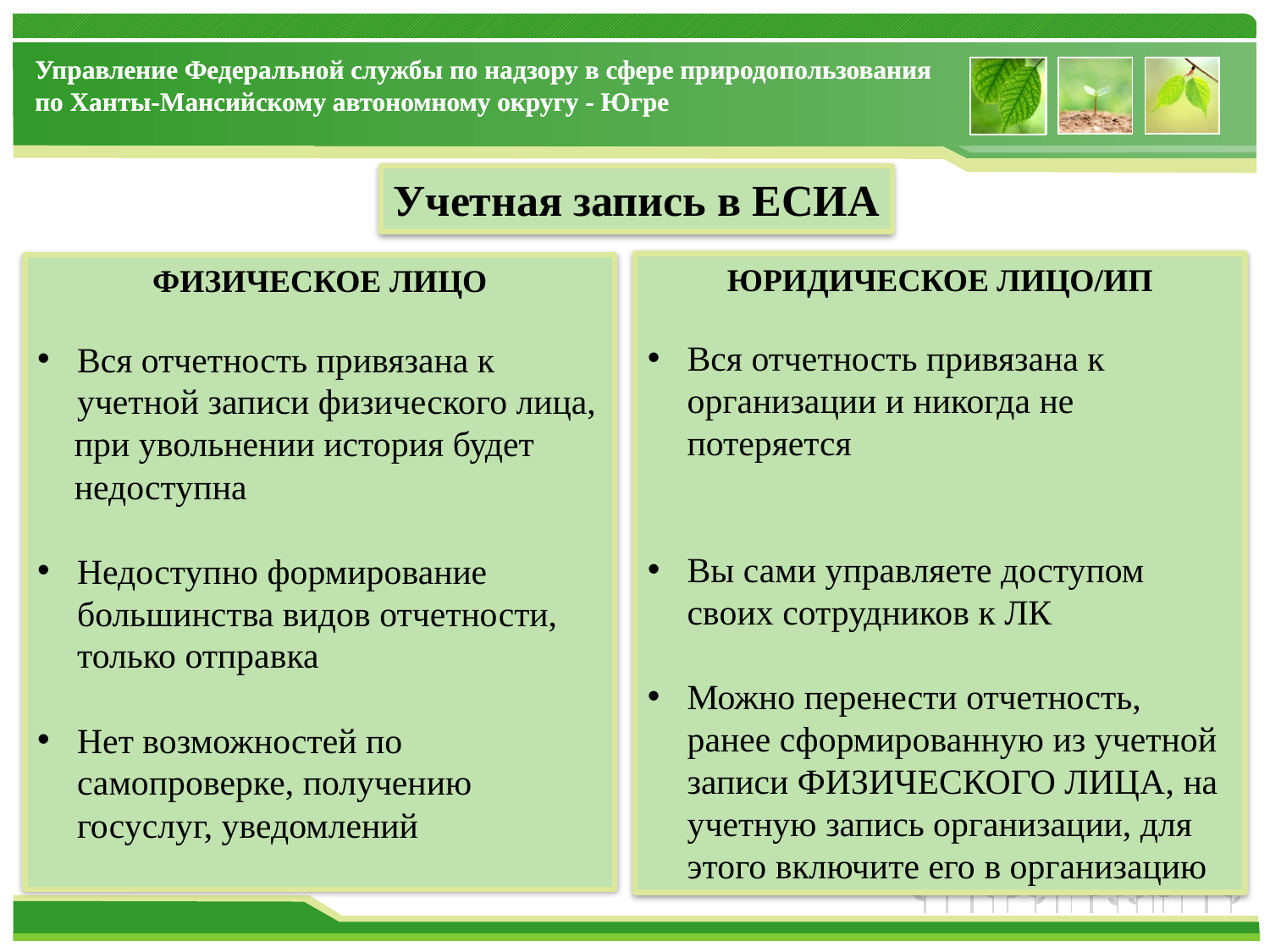

Учетная запись в ЕСИА
ЮРИДИЧЕСКОЕ ЛИЦО/ИП

Вся отчетность привязана к организации и никогда не потеряется

Вы сами управляете доступом своих сотрудников к ЛК

Можно перенести отчетность, ранее сформированную из учетной записи ФИЗИЧЕСКОГО ЛИЦА, на учетную запись организации, для этого включите его в организацию
ФИЗИЧЕСКОЕ ЛИЦО

Вся отчетность привязана к учетной записи физического лица,
при увольнении история будет недоступна

Недоступно формирование большинства видов отчетности, только отправка

Нет возможностей по самопроверке, получению госуслуг, уведомлений